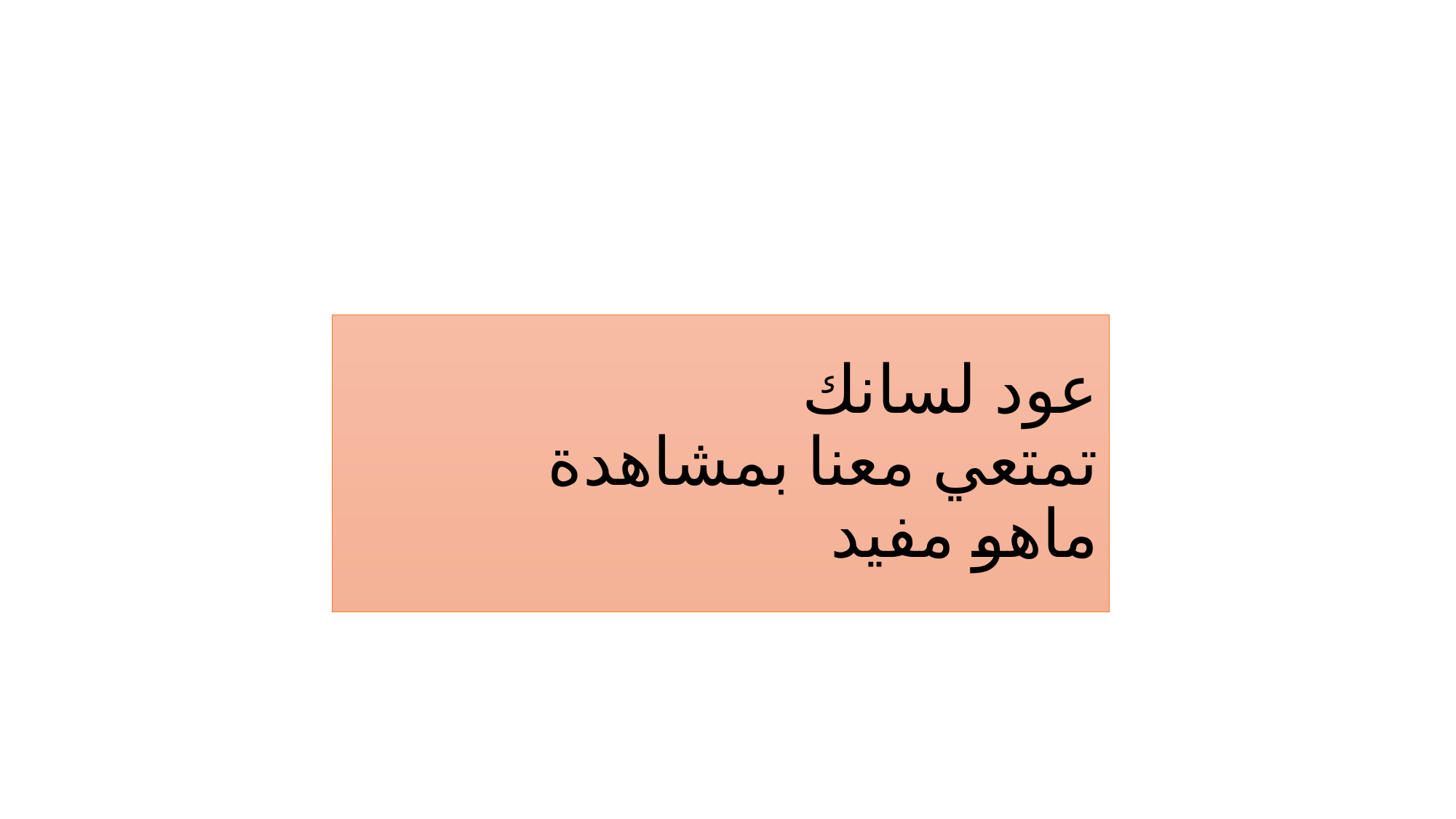

# عود لسانك تمتعي معنا بمشاهدة ماهو مفيد